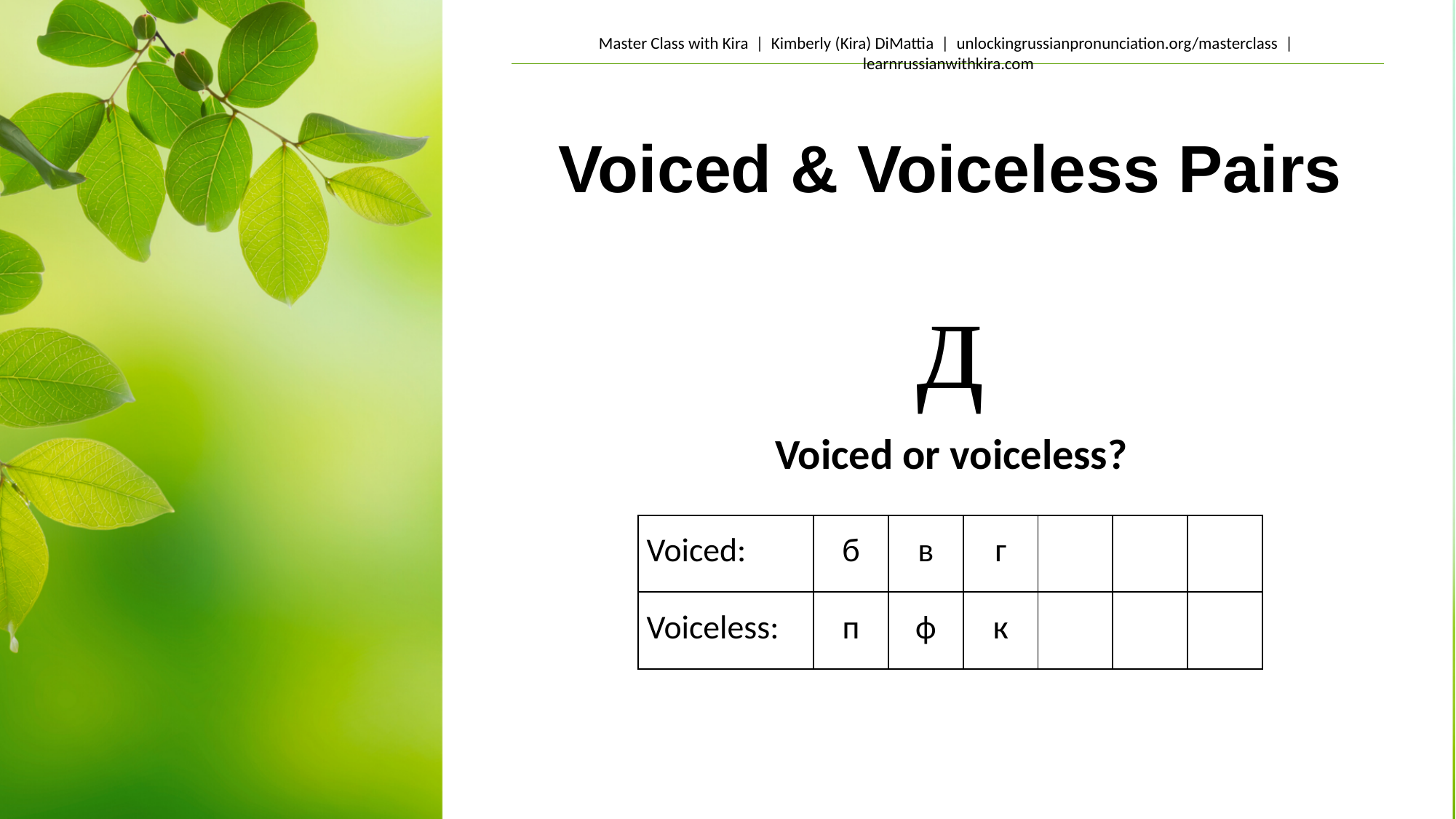

# Voiced & Voiceless Pairs
д
Voiced or voiceless?

| Voiced: | б | в | г |  |  |  |
| --- | --- | --- | --- | --- | --- | --- |
| Voiceless: | п | ф | к |  |  |  |